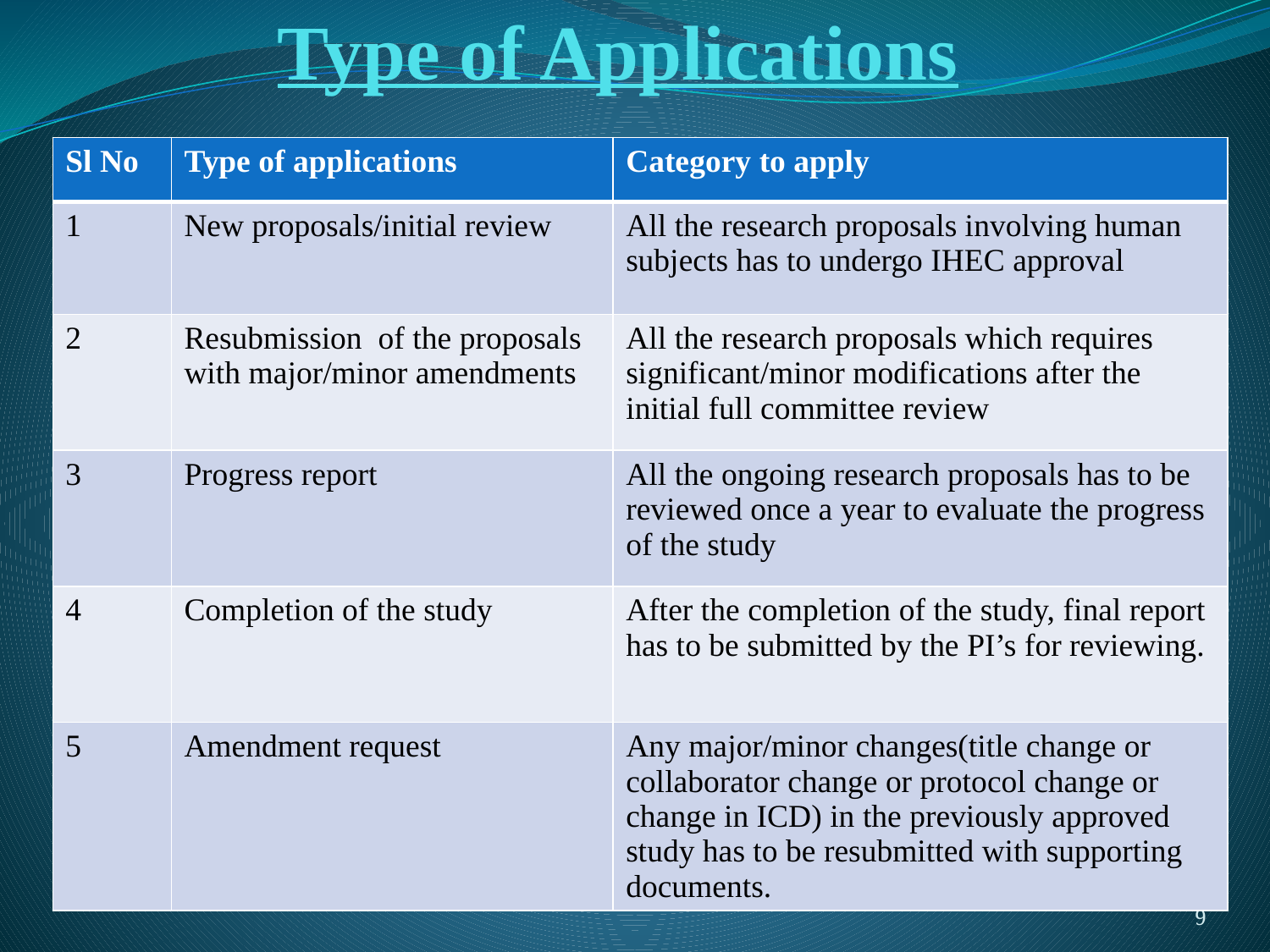

# Type of Applications
| Sl No | Type of applications | Category to apply |
| --- | --- | --- |
| 1 | New proposals/initial review | All the research proposals involving human subjects has to undergo IHEC approval |
| 2 | Resubmission of the proposals with major/minor amendments | All the research proposals which requires significant/minor modifications after the initial full committee review |
| 3 | Progress report | All the ongoing research proposals has to be reviewed once a year to evaluate the progress of the study |
| 4 | Completion of the study | After the completion of the study, final report has to be submitted by the PI’s for reviewing. |
| 5 | Amendment request | Any major/minor changes(title change or collaborator change or protocol change or change in ICD) in the previously approved study has to be resubmitted with supporting documents. |

9